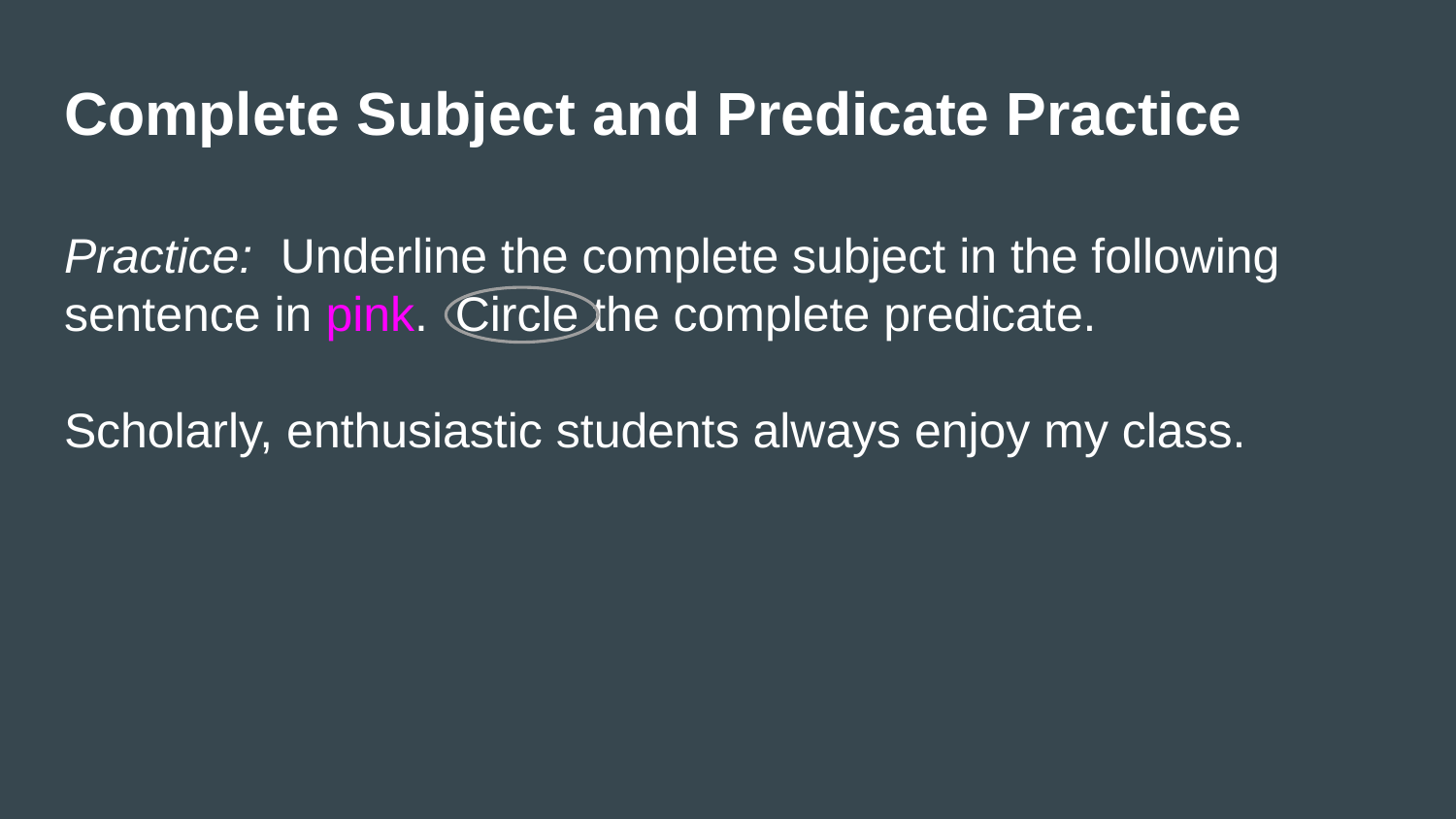

# Complete Subject and Predicate Practice

Practice:  Underline the complete subject in the following sentence in pink.  Circle the complete predicate.

Scholarly, enthusiastic students always enjoy my class.